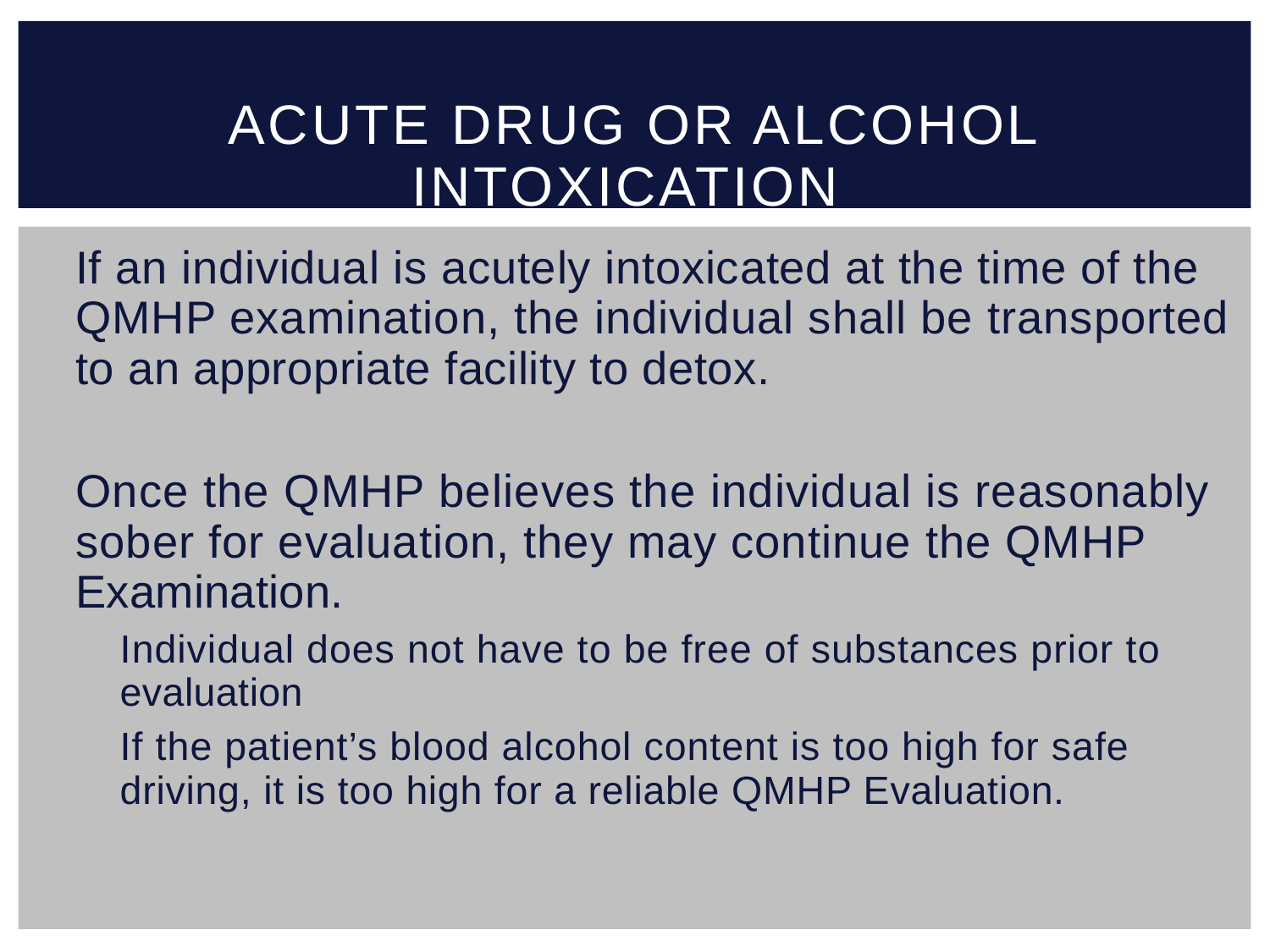

ACUTE DRUG OR ALCOHOL INTOXICATION
If an individual is acutely intoxicated at the time of the
QMHP examination, the individual shall be transported
to an appropriate facility to detox.
Once the QMHP believes the individual is reasonably
sober for evaluation, they may continue the QMHP
Examination.
Individual does not have to be free of substances prior to evaluation
If the patient’s blood alcohol content is too high for safe driving, it is too high for a reliable QMHP Evaluation.